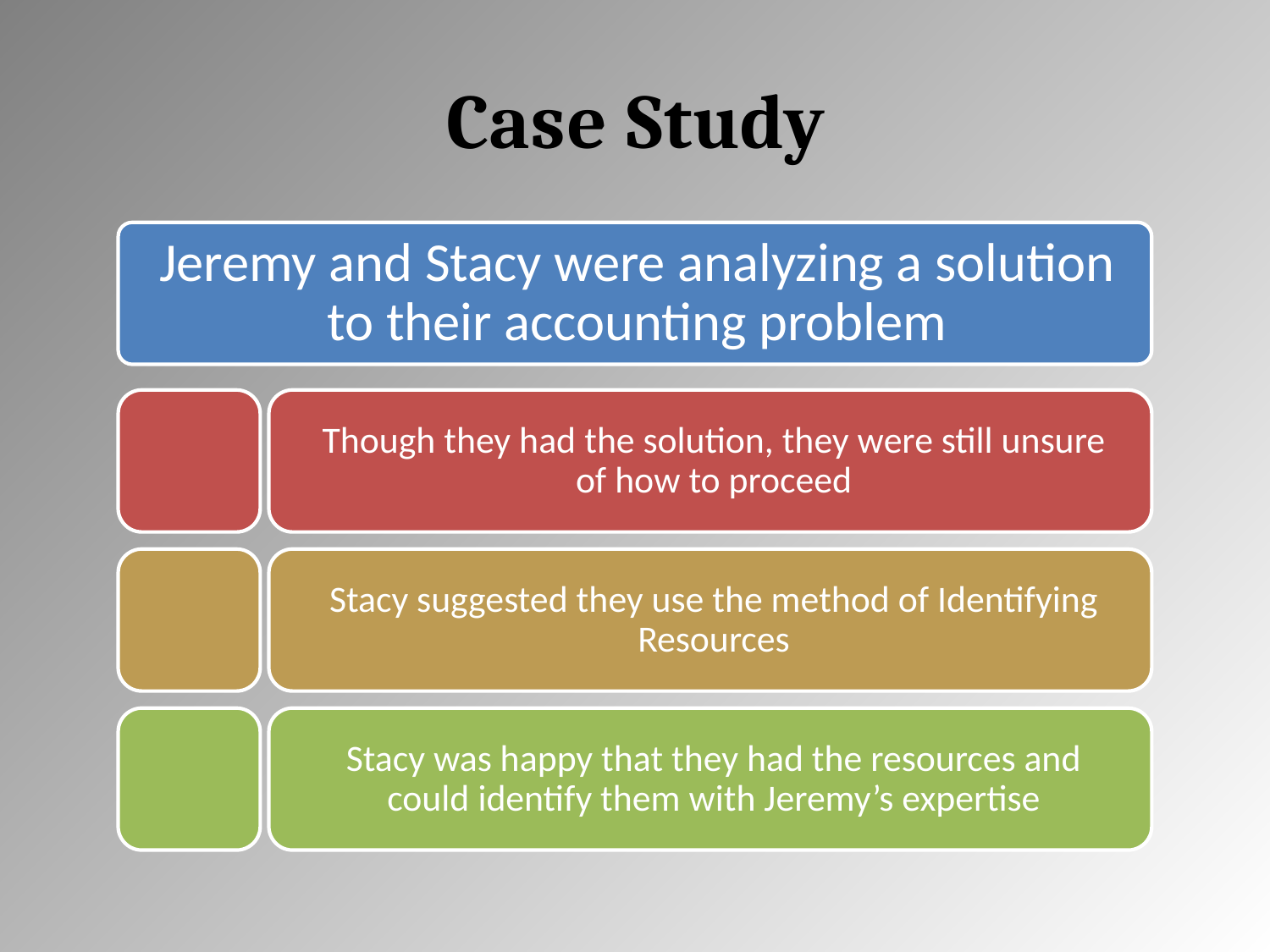

# Case Study
Jeremy and Stacy were analyzing a solution to their accounting problem
Though they had the solution, they were still unsure of how to proceed
Stacy suggested they use the method of Identifying Resources
Stacy was happy that they had the resources and could identify them with Jeremy’s expertise